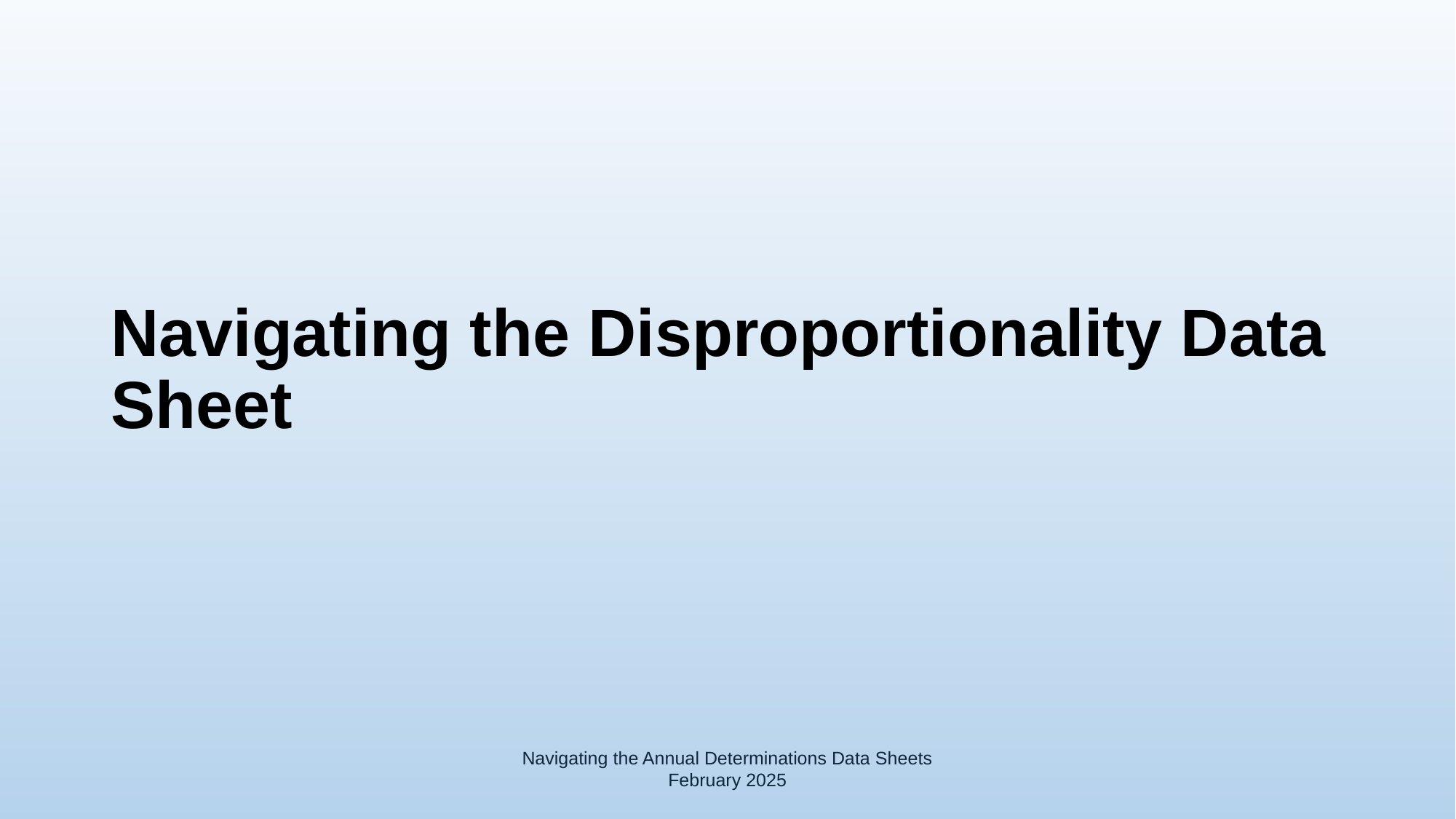

# Navigating the Disproportionality Data Sheet
Navigating the Annual Determinations Data Sheets February 2025